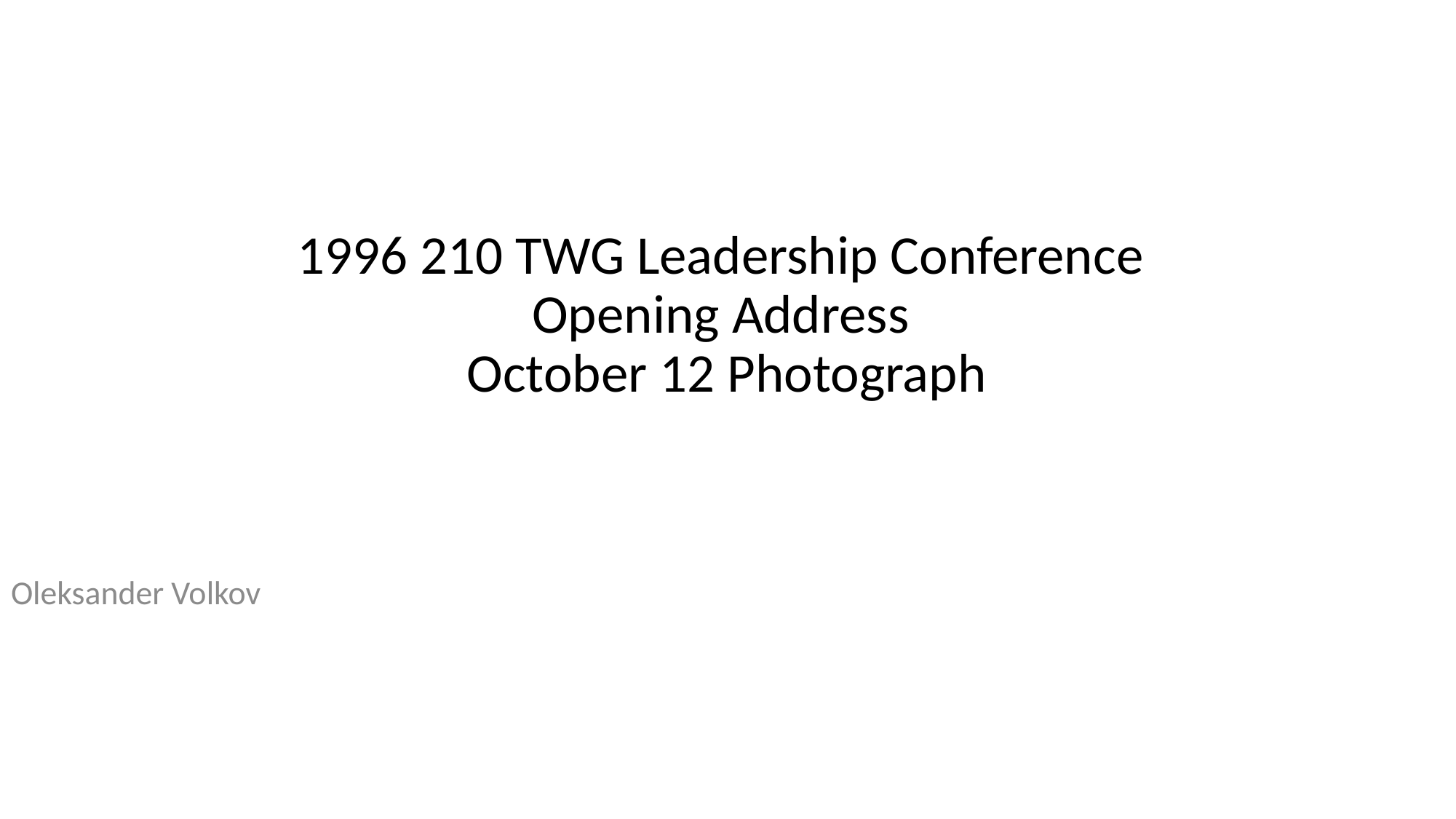

# 1996 210 TWG Leadership Conference Opening Address October 12 Photograph
Oleksander Volkov